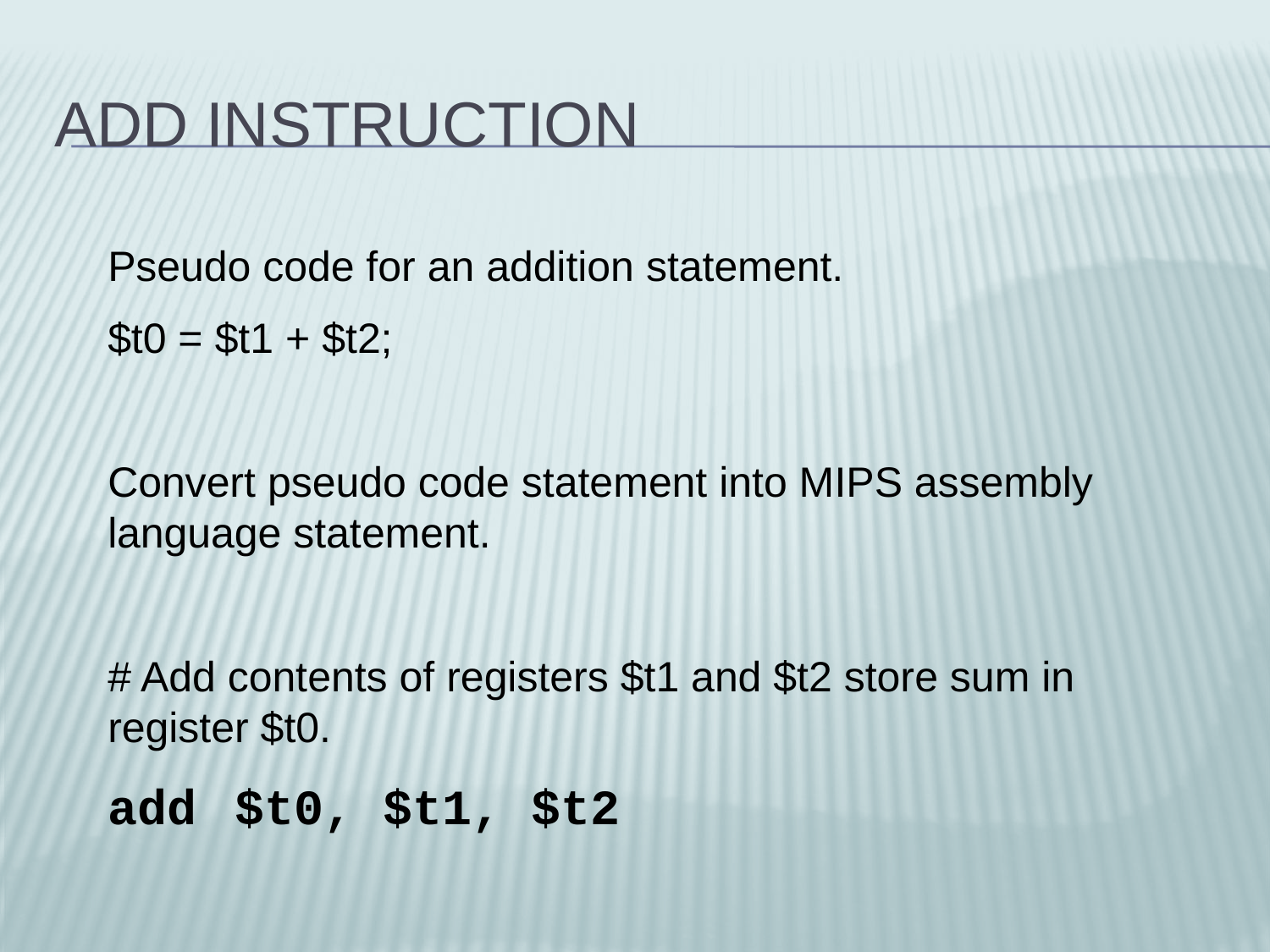

# Add Instruction
Pseudo code for an addition statement.
$t0 = $t1 + $t2;

Convert pseudo code statement into MIPS assembly language statement.

# Add contents of registers $t1 and $t2 store sum in register $t0.
add	$t0, $t1, $t2